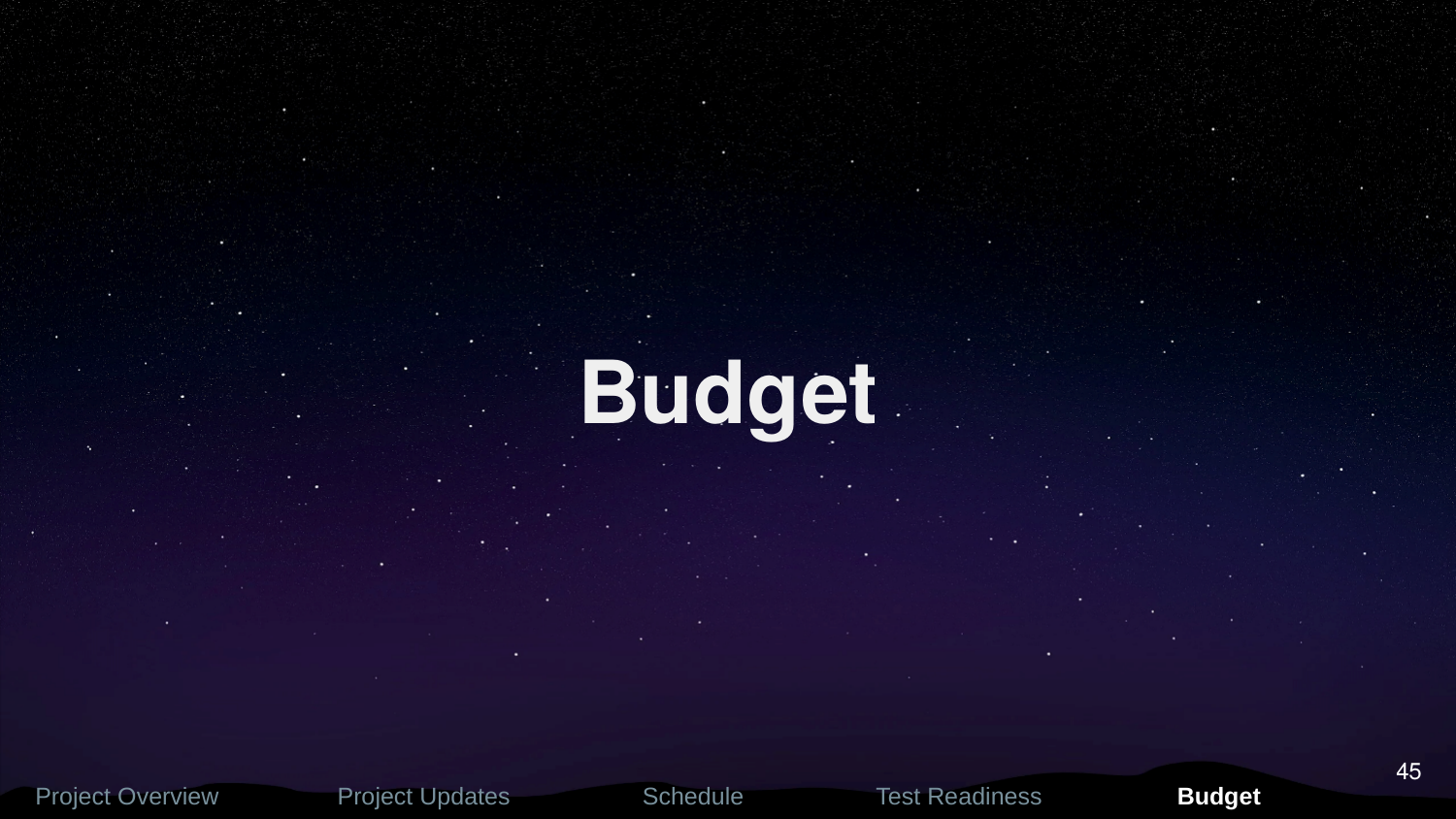

# Budget
45
Project Overview
Project Updates
Schedule
Test Readiness

Budget